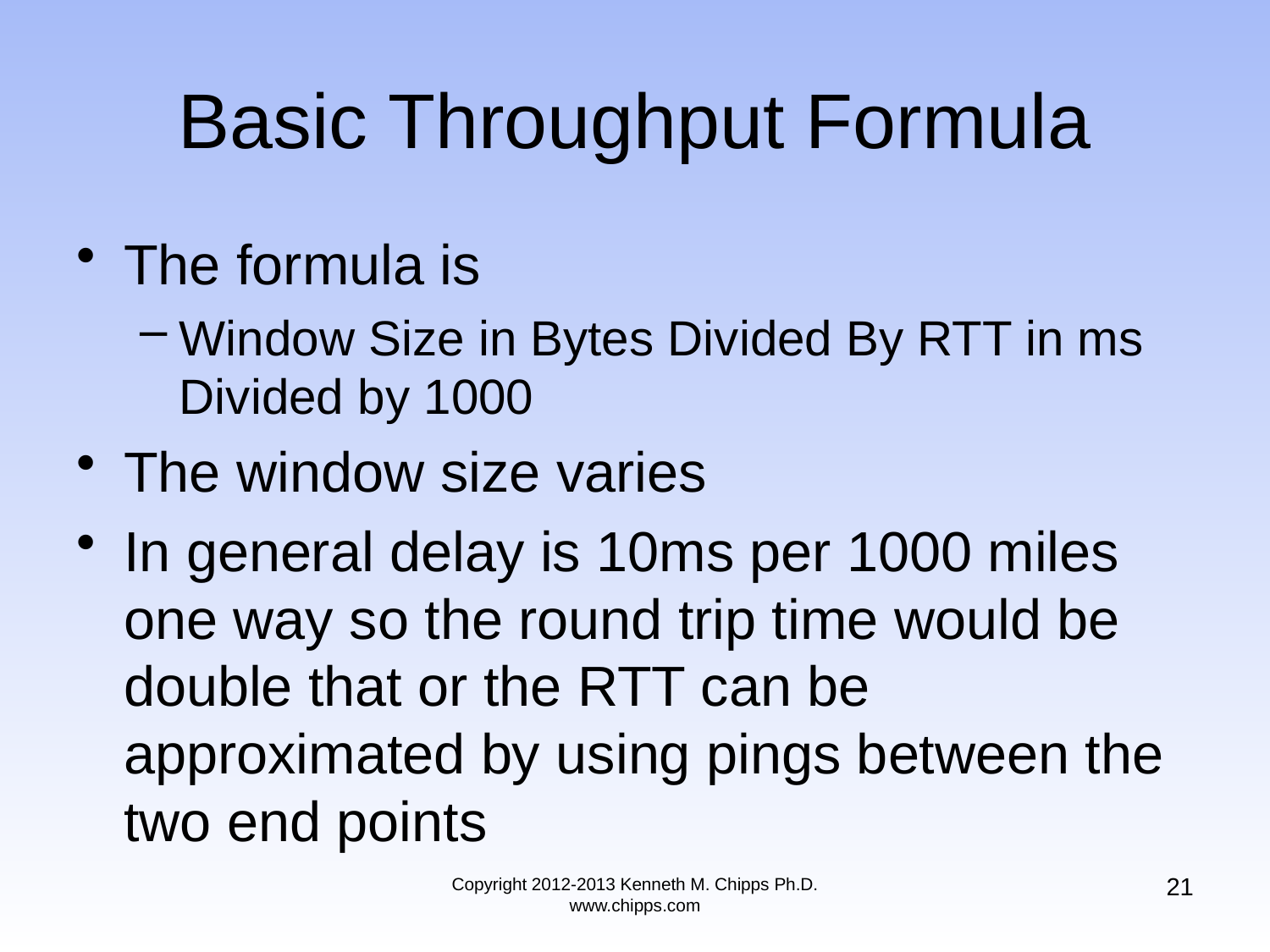

# Basic Throughput Formula
The formula is
Window Size in Bytes Divided By RTT in ms Divided by 1000
The window size varies
In general delay is 10ms per 1000 miles one way so the round trip time would be double that or the RTT can be approximated by using pings between the two end points
21
Copyright 2012-2013 Kenneth M. Chipps Ph.D. www.chipps.com